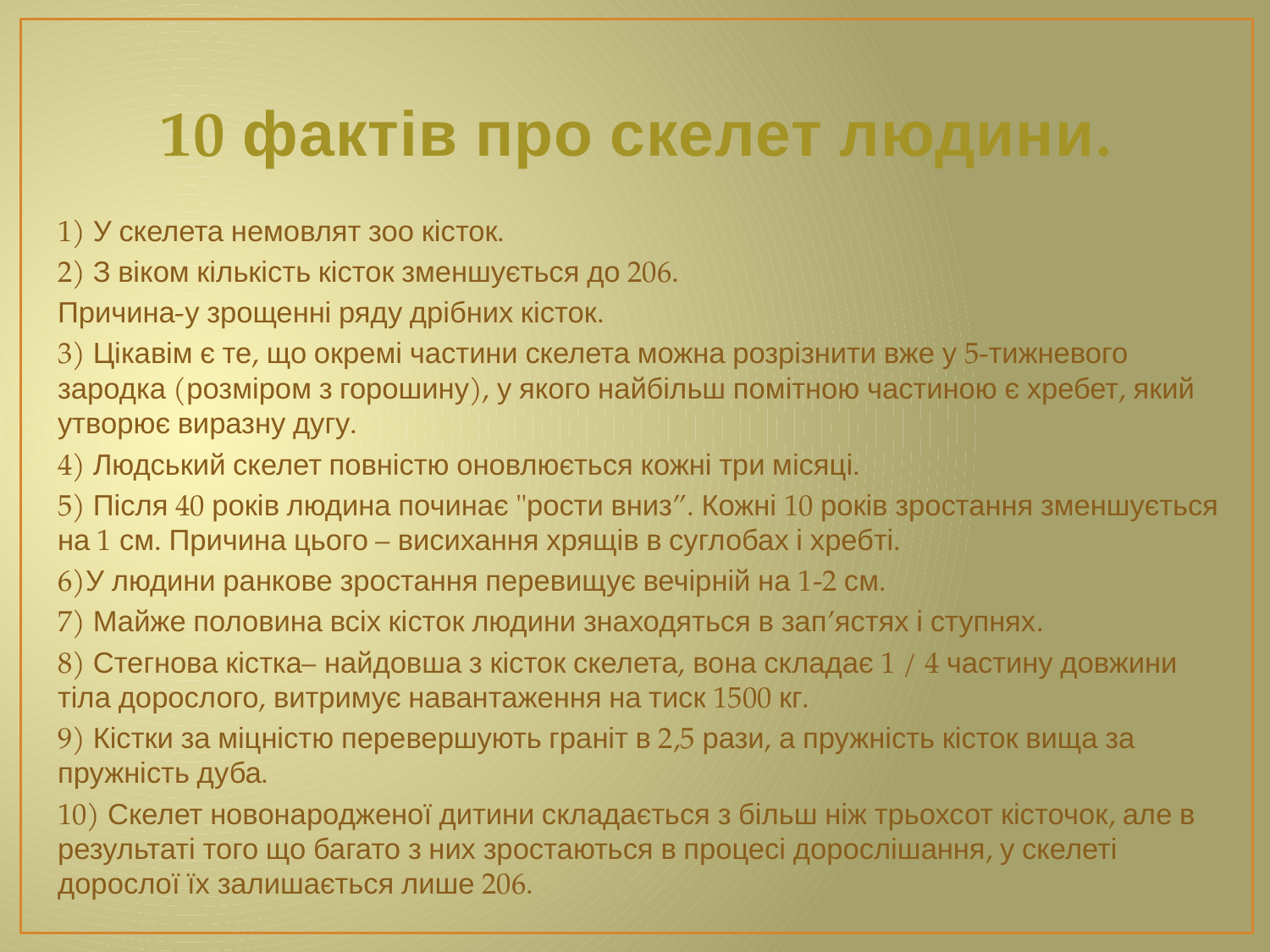

# 10 фактів про скелет людини.
1) У скелета немовлят зоо кісток.
2) З віком кількість кісток зменшується до 206.
Причина-у зрощенні ряду дрібних кісток.
3) Цікавім є те, що окремі частини скелета можна розрізнити вже у 5-тижневого зародка (розміром з горошину), у якого найбільш помітною частиною є хребет, який утворює виразну дугу.
4) Людський скелет повністю оновлюється кожні три місяці.
5) Після 40 років людина починає "рости вниз”. Кожні 10 років зростання зменшується на 1 см. Причина цього – висихання хрящів в суглобах і хребті.
6)У людини ранкове зростання перевищує вечірній на 1-2 см.
7) Майже половина всіх кісток людини знаходяться в зап’ястях і ступнях.
8) Стегнова кістка– найдовша з кісток скелета, вона складає 1 / 4 частину довжини тіла дорослого, витримує навантаження на тиск 1500 кг.
9) Кістки за міцністю перевершують граніт в 2,5 рази, а пружність кісток вища за пружність дуба.
10) Скелет новонародженої дитини складається з більш ніж трьохсот кісточок, але в результаті того що багато з них зростаються в процесі дорослішання, у скелеті дорослої їх залишається лише 206.